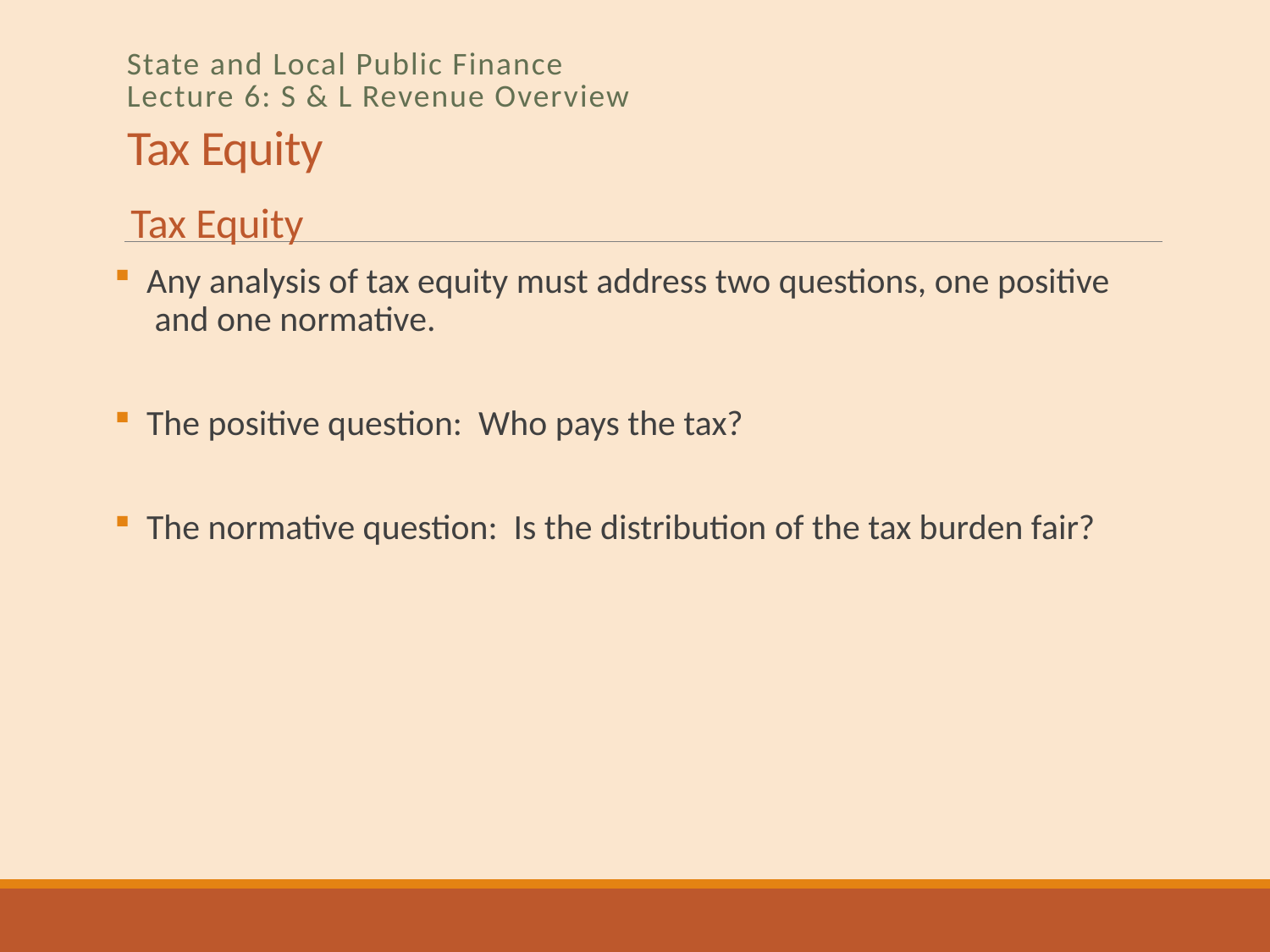

# Tax Equity
State and Local Public Finance
Lecture 6: S & L Revenue Overview
Tax Equity
Any analysis of tax equity must address two questions, one positive
 and one normative.

The positive question:  Who pays the tax?

The normative question:  Is the distribution of the tax burden fair?